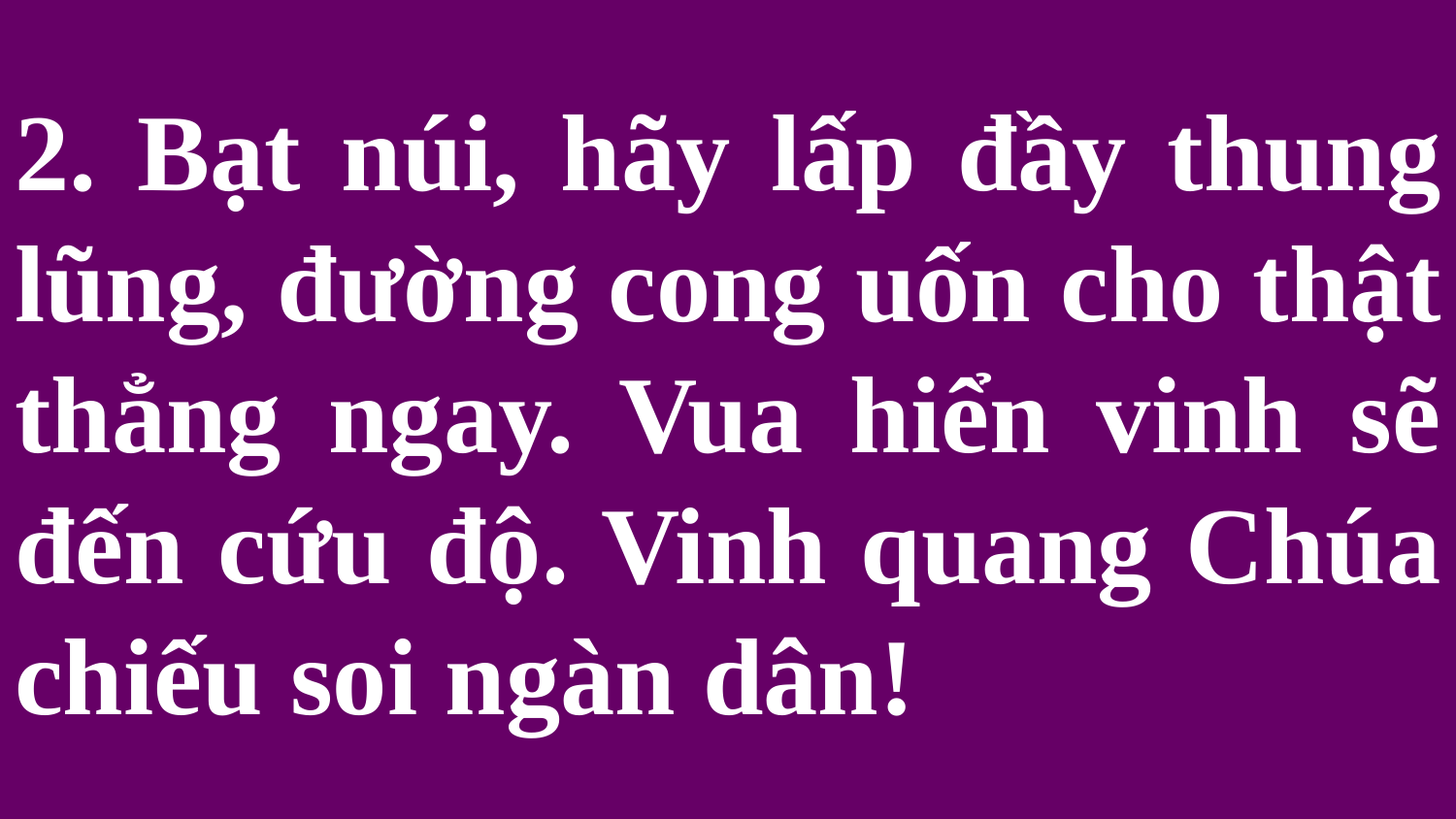

# 2. Bạt núi, hãy lấp đầy thung lũng, đường cong uốn cho thật thẳng ngay. Vua hiển vinh sẽ đến cứu độ. Vinh quang Chúa chiếu soi ngàn dân!